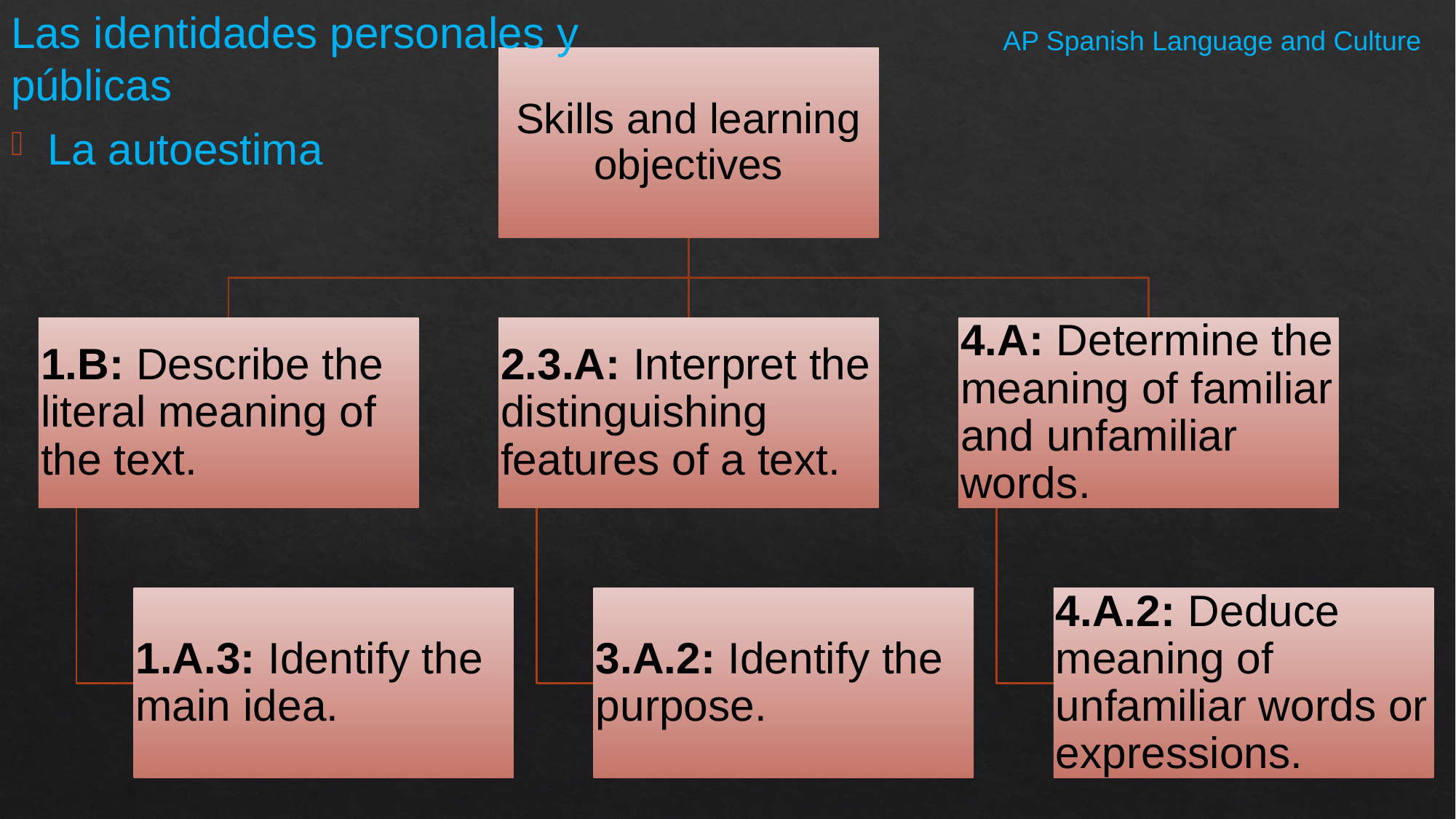

Las identidades personales y públicas
La autoestima

AP Spanish Language and Culture
Skills and learning objectives
1.B: Describe the literal meaning of the text.
1.A.3: Identify the main idea.
2.3.A: Interpret the distinguishing features of a text.
3.A.2: Identify the purpose.
4.A: Determine the meaning of familiar and unfamiliar words.
4.A.2: Deduce meaning of unfamiliar words or expressions.